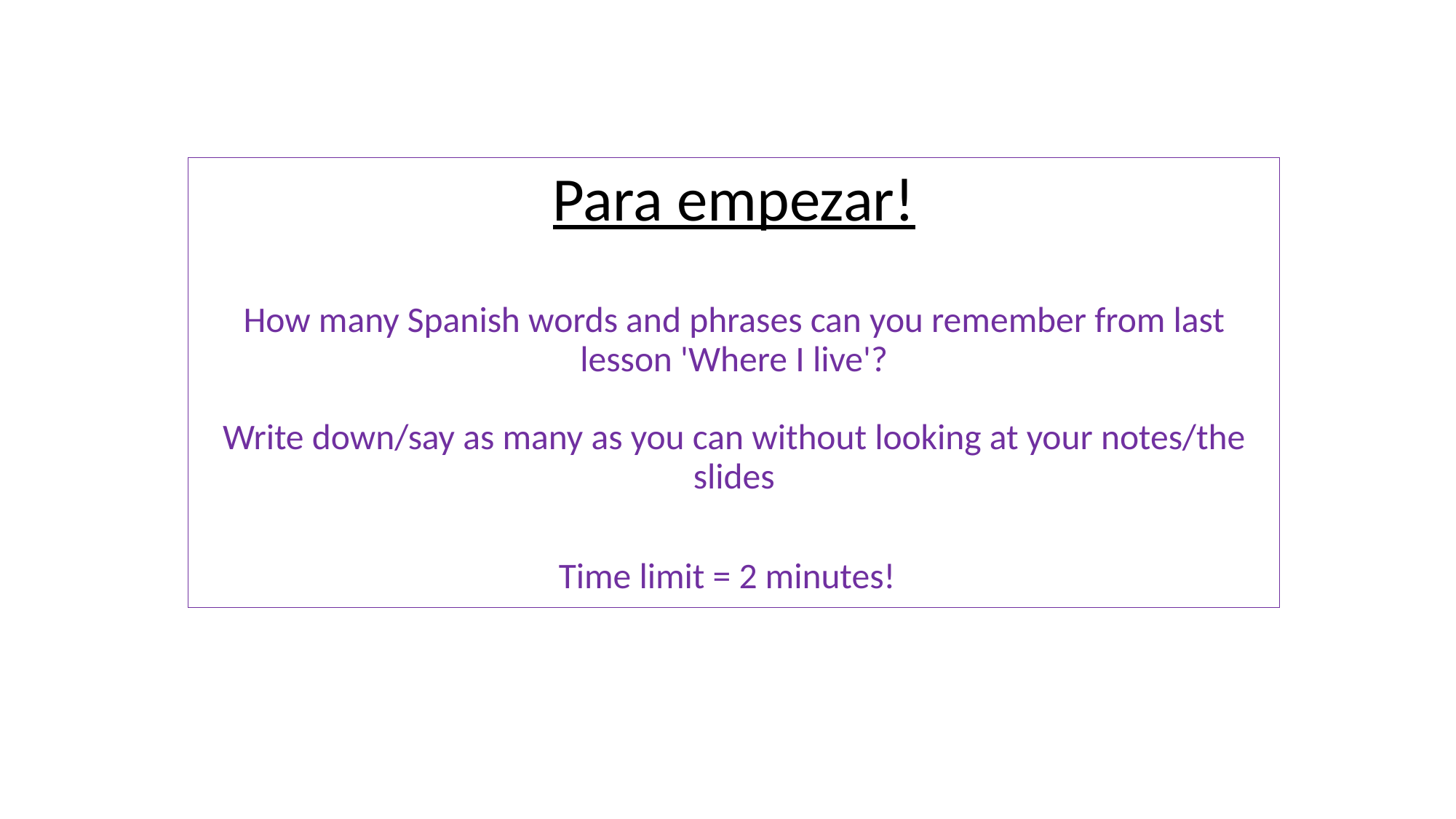

# Para empezar! How many Spanish words and phrases can you remember from last lesson 'Where I live'? Write down/say as many as you can without looking at your notes/the slides Time limit = 2 minutes!